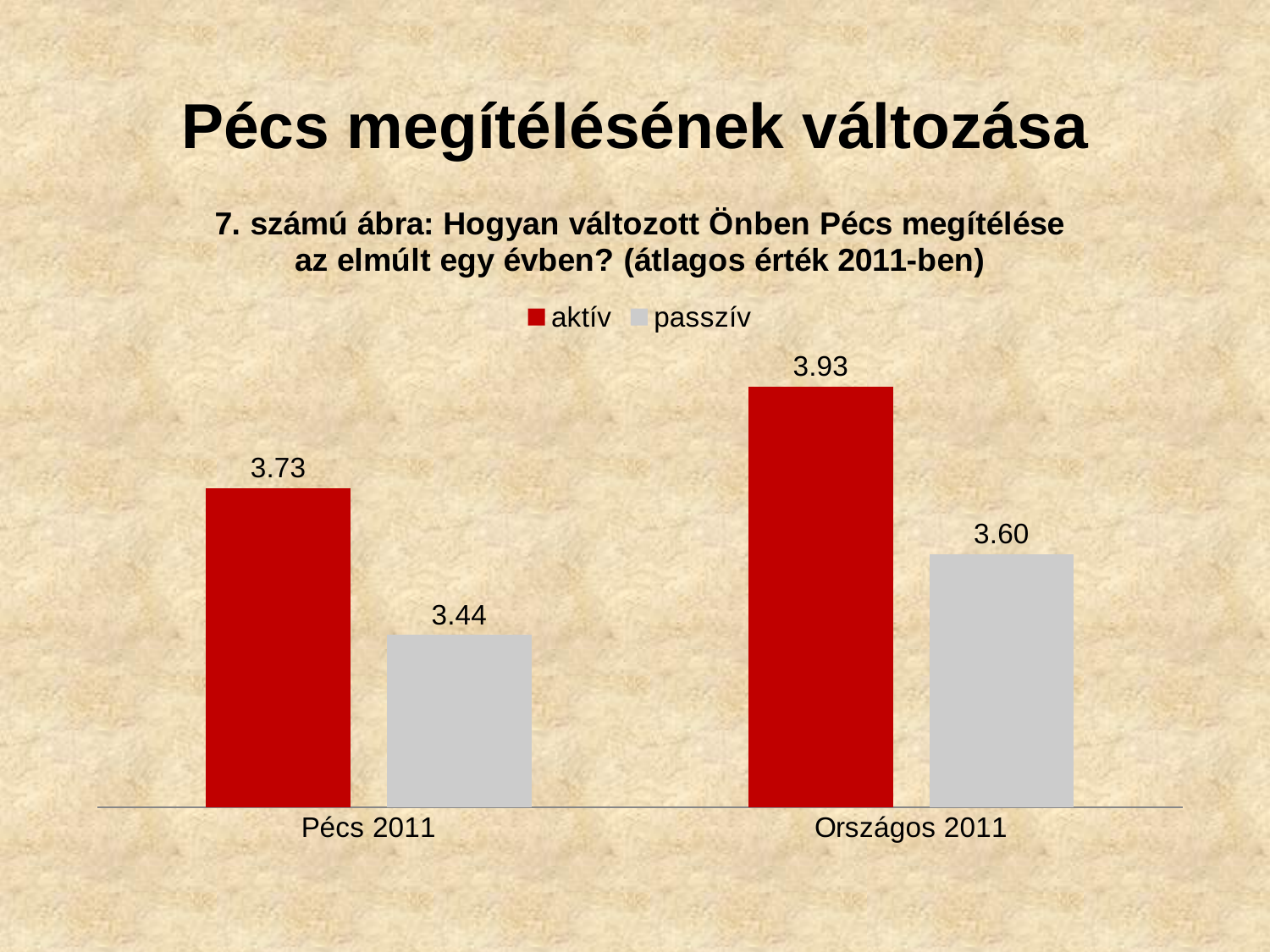

# Pécs megítélésének változása

### Chart: 7. számú ábra: Hogyan változott Önben Pécs megítélése az elmúlt egy évben? (átlagos érték 2011-ben)

| Category | aktív | passzív |
|---|---|---|
| Pécs 2011 | 3.73 | 3.44 |
| Országos 2011 | 3.9299999999999997 | 3.6 |